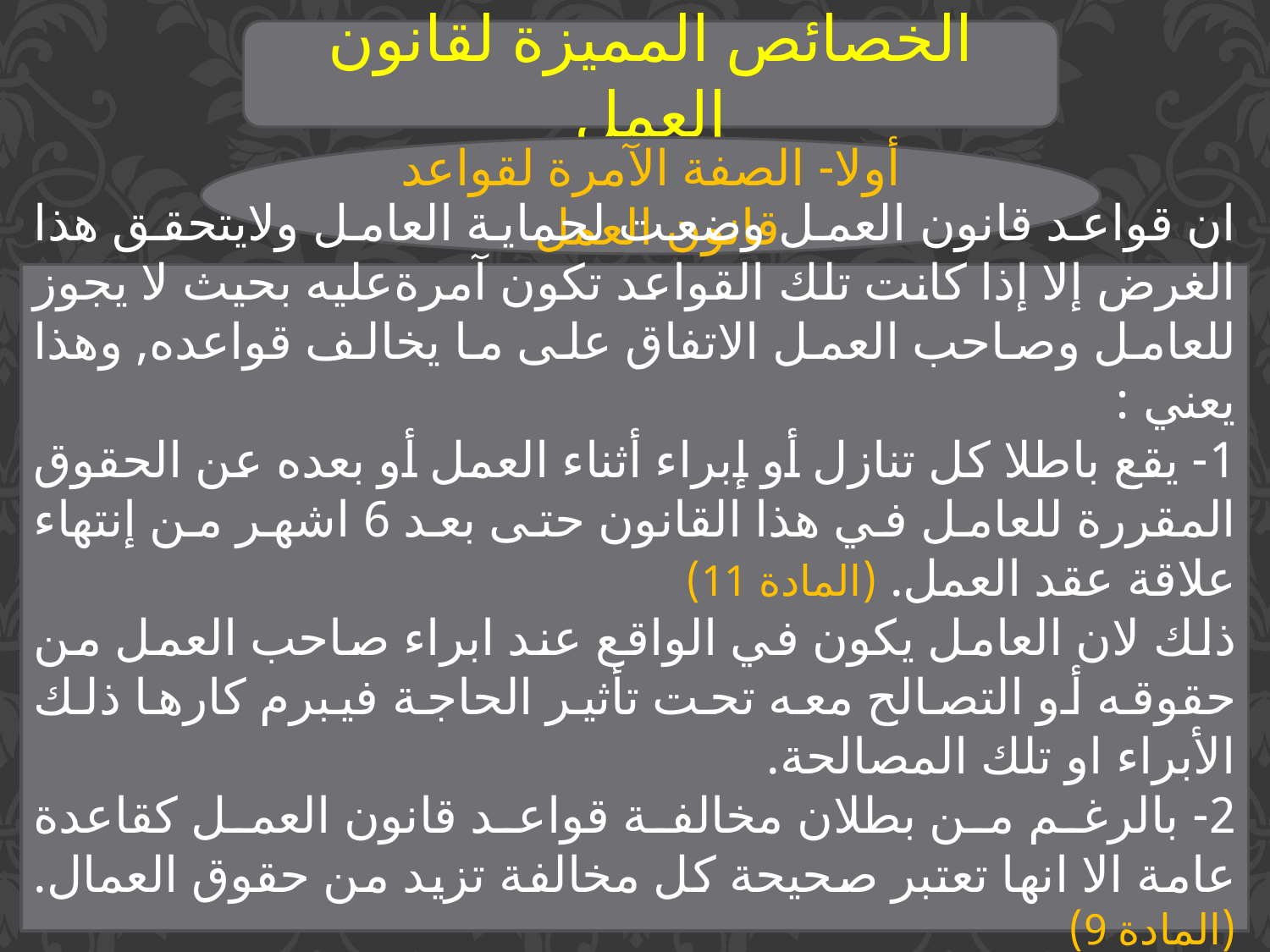

الخصائص المميزة لقانون العمل
أولا- الصفة الآمرة لقواعد قانون العمل
ان قواعد قانون العمل وضعت لحماية العامل ولايتحقق هذا الغرض إلا إذا كانت تلك القواعد تكون آمرةعليه بحيث لا يجوز للعامل وصاحب العمل الاتفاق على ما يخالف قواعده, وهذا يعني :
1- يقع باطلا كل تنازل أو إبراء أثناء العمل أو بعده عن الحقوق المقررة للعامل في هذا القانون حتى بعد 6 اشهر من إنتهاء علاقة عقد العمل. (المادة 11)
ذلك لان العامل يكون في الواقع عند ابراء صاحب العمل من حقوقه أو التصالح معه تحت تأثير الحاجة فيبرم كارها ذلك الأبراء او تلك المصالحة.
2- بالرغم من بطلان مخالفة قواعد قانون العمل كقاعدة عامة الا انها تعتبر صحيحة كل مخالفة تزيد من حقوق العمال. (المادة 9)